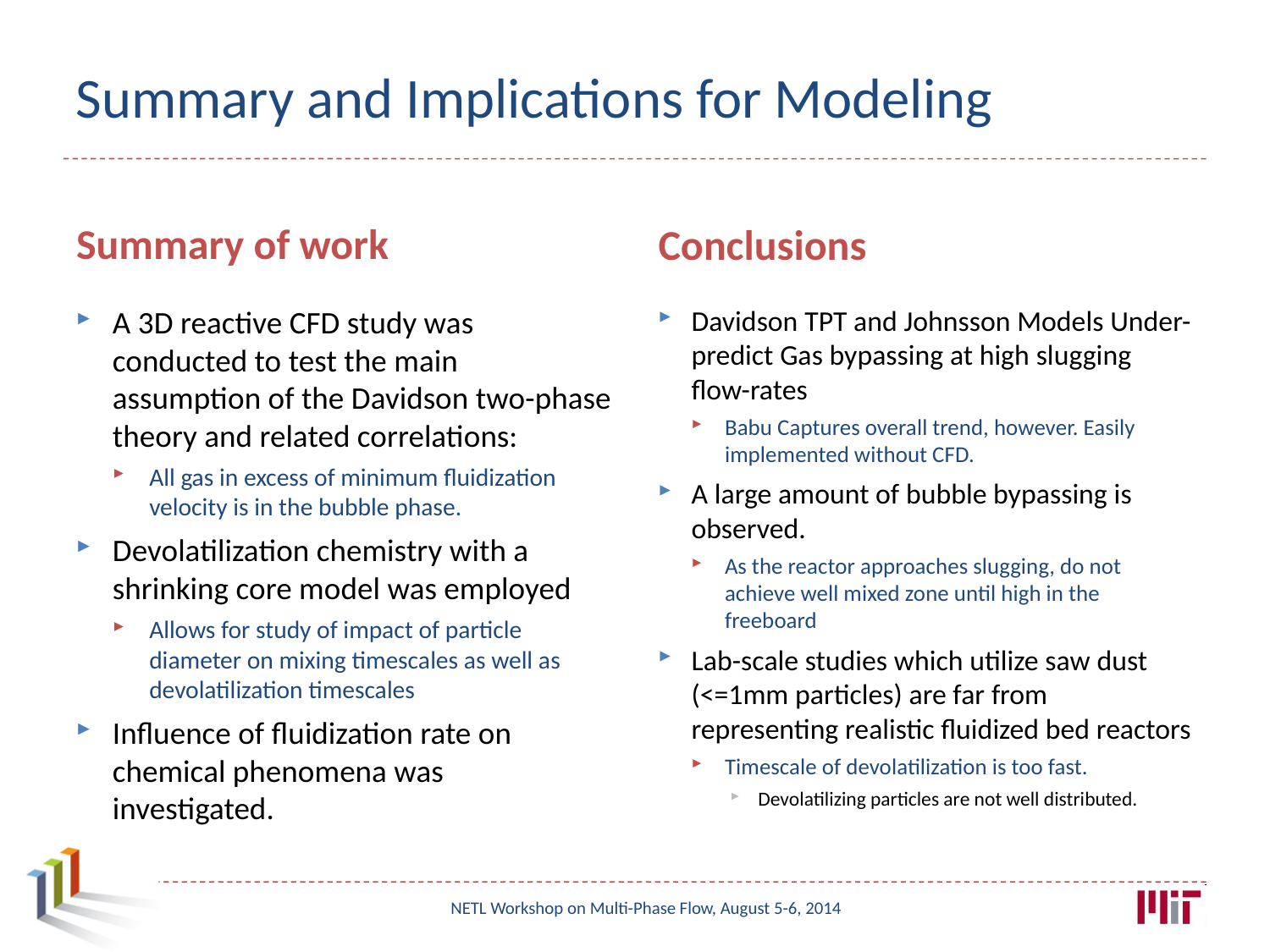

# Summary and Implications for Modeling
Summary of work
Conclusions
A 3D reactive CFD study was conducted to test the main assumption of the Davidson two-phase theory and related correlations:
All gas in excess of minimum fluidization velocity is in the bubble phase.
Devolatilization chemistry with a shrinking core model was employed
Allows for study of impact of particle diameter on mixing timescales as well as devolatilization timescales
Influence of fluidization rate on chemical phenomena was investigated.

Davidson TPT and Johnsson Models Under-predict Gas bypassing at high slugging flow-rates
Babu Captures overall trend, however. Easily implemented without CFD.
A large amount of bubble bypassing is observed.
As the reactor approaches slugging, do not achieve well mixed zone until high in the freeboard
Lab-scale studies which utilize saw dust (<=1mm particles) are far from representing realistic fluidized bed reactors
Timescale of devolatilization is too fast.
Devolatilizing particles are not well distributed.

NETL Workshop on Multi-Phase Flow, August 5-6, 2014